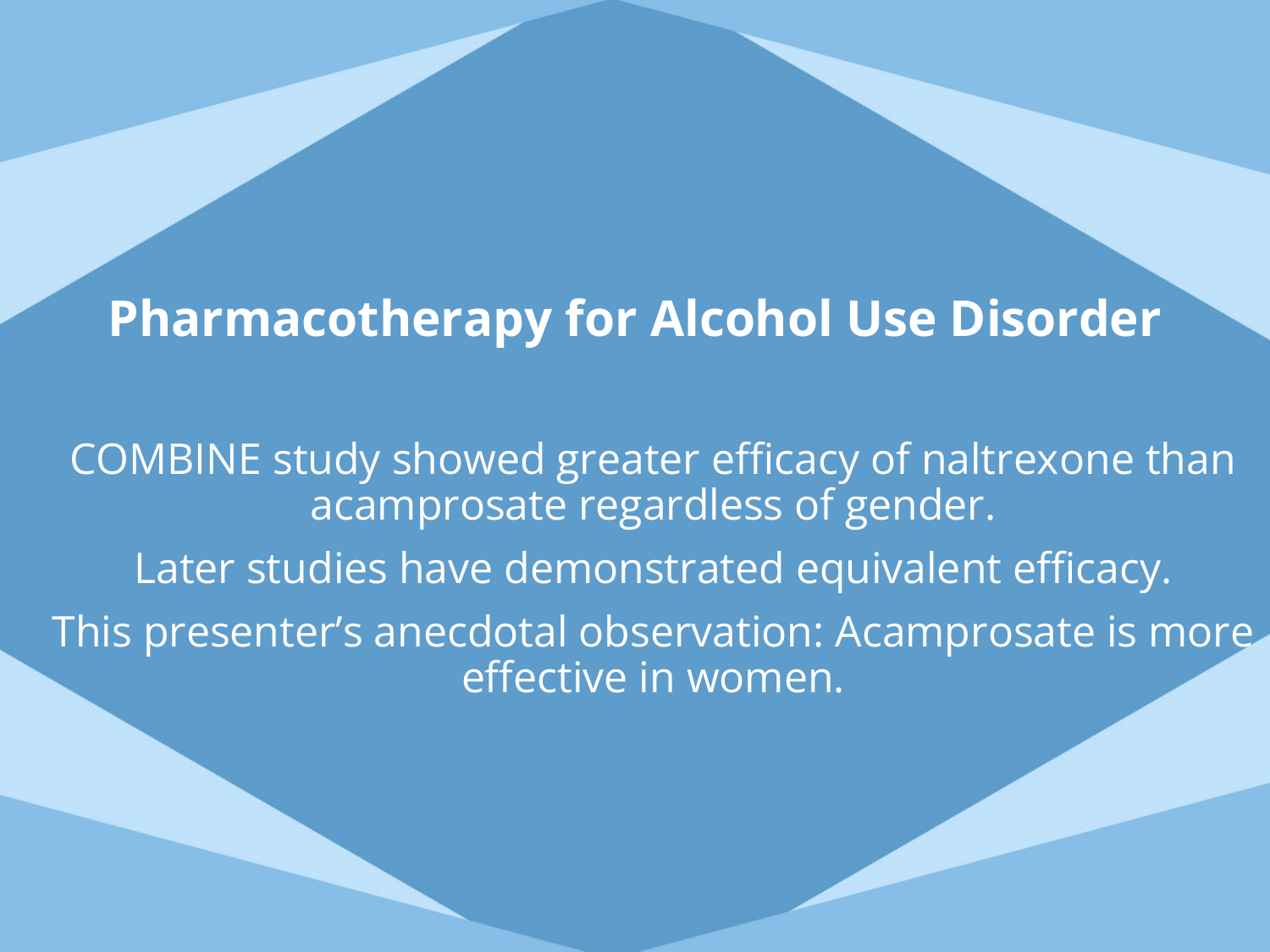

# Pharmacotherapy for Alcohol Use Disorder
COMBINE study showed greater efficacy of naltrexone than acamprosate regardless of gender.
Later studies have demonstrated equivalent efficacy.
This presenter’s anecdotal observation: Acamprosate is more effective in women.